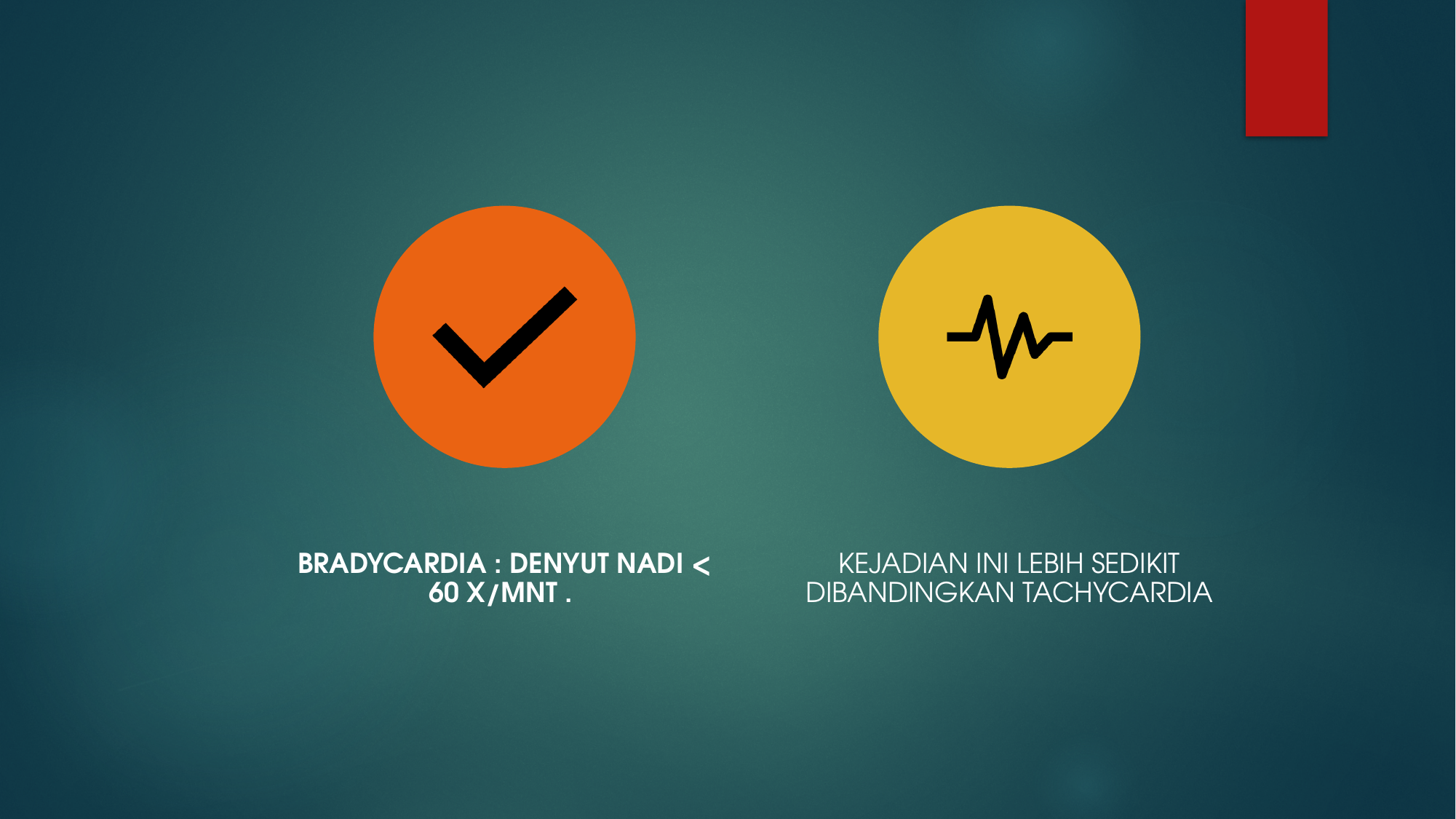

Bradycardia : denyut nadi < 60 x/mnt .
Kejadian ini lebih sedikit dibandingkan tachycardia